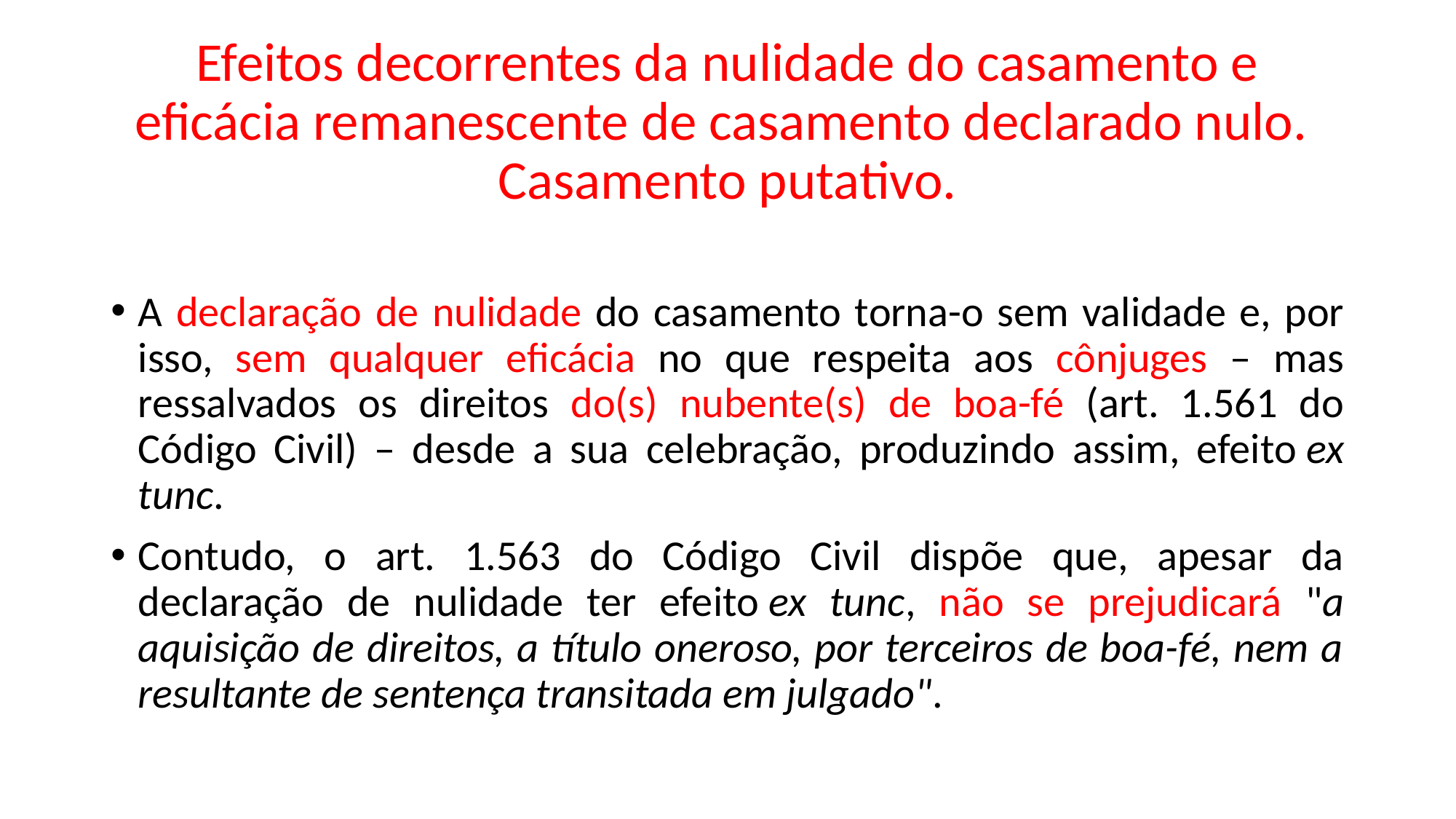

# Efeitos decorrentes da nulidade do casamento e eficácia remanescente de casamento declarado nulo. Casamento putativo.

A declaração de nulidade do casamento torna-o sem validade e, por isso, sem qualquer eficácia no que respeita aos cônjuges – mas ressalvados os direitos do(s) nubente(s) de boa-fé (art. 1.561 do Código Civil) – desde a sua celebração, produzindo assim, efeito ex tunc.
Contudo, o art. 1.563 do Código Civil dispõe que, apesar da declaração de nulidade ter efeito ex tunc, não se prejudicará "a aquisição de direitos, a título oneroso, por terceiros de boa-fé, nem a resultante de sentença transitada em julgado".